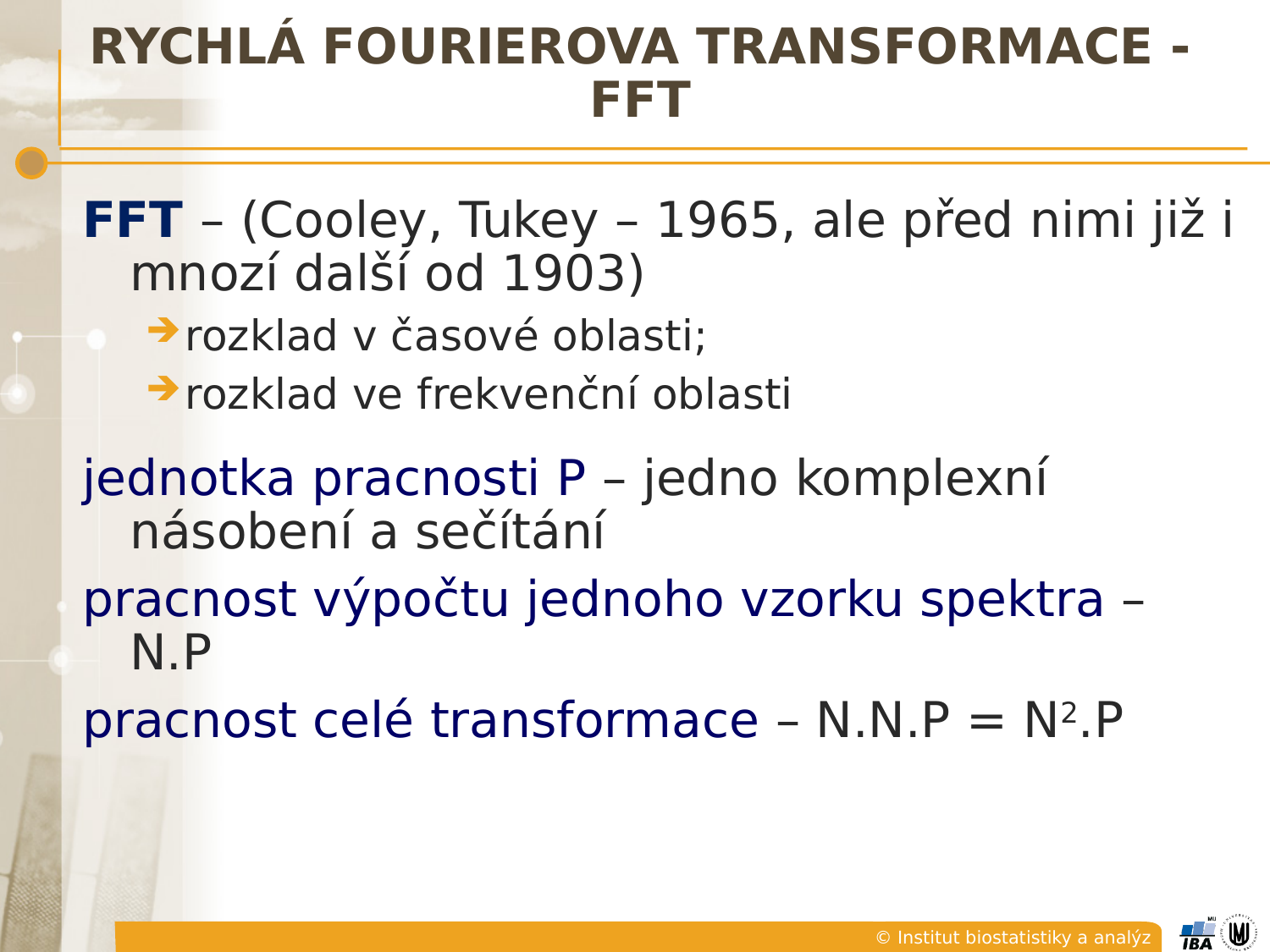

# RYCHLÁ FOURIEROVA TRANSFORMACE - FFT
FFT – (Cooley, Tukey – 1965, ale před nimi již i mnozí další od 1903)
rozklad v časové oblasti;
rozklad ve frekvenční oblasti
jednotka pracnosti P – jedno komplexní násobení a sečítání
pracnost výpočtu jednoho vzorku spektra – N.P
pracnost celé transformace – N.N.P = N2.P